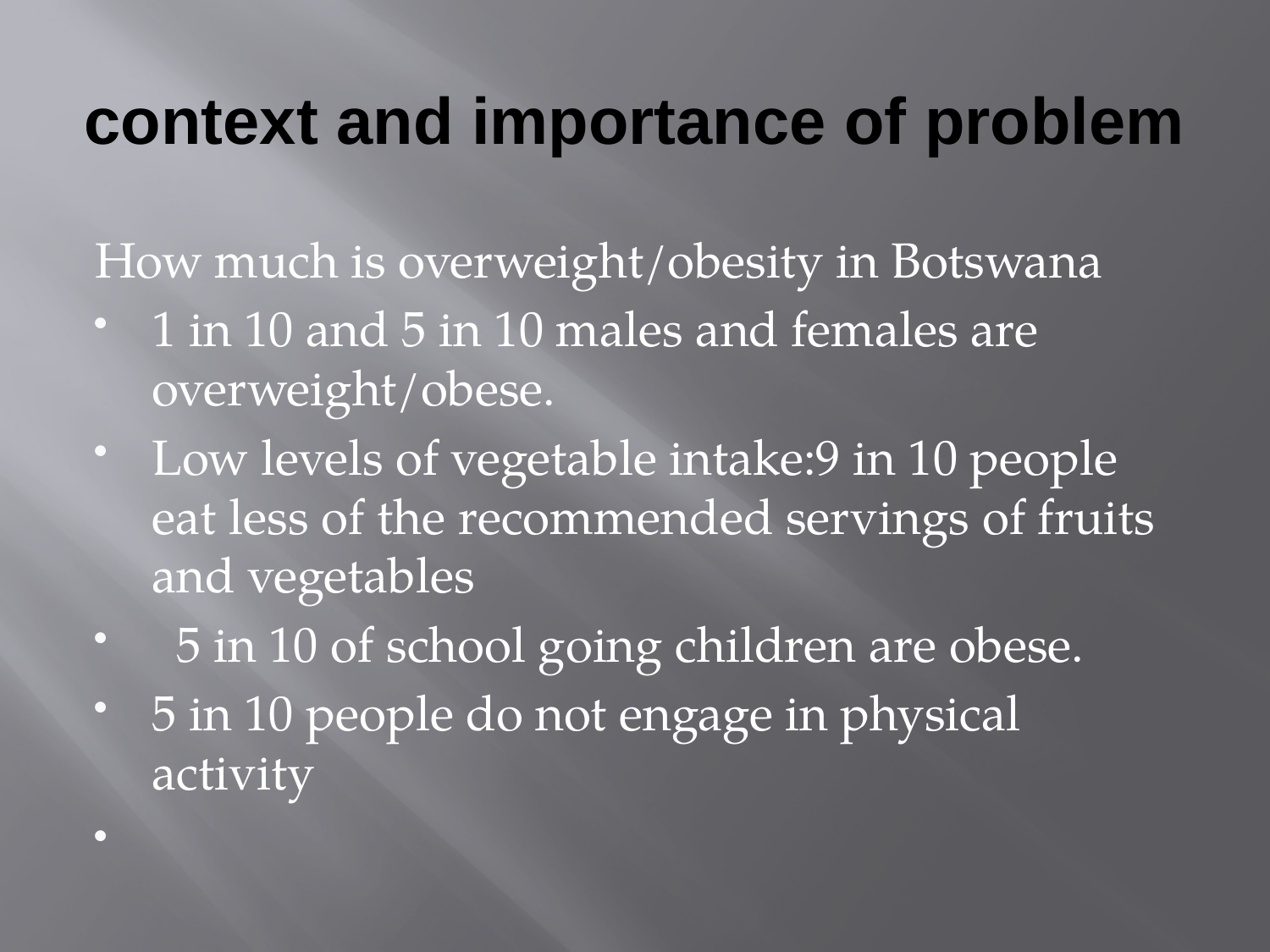

# context and importance of problem
How much is overweight/obesity in Botswana
1 in 10 and 5 in 10 males and females are overweight/obese.
Low levels of vegetable intake:9 in 10 people eat less of the recommended servings of fruits and vegetables
  5 in 10 of school going children are obese.
5 in 10 people do not engage in physical activity